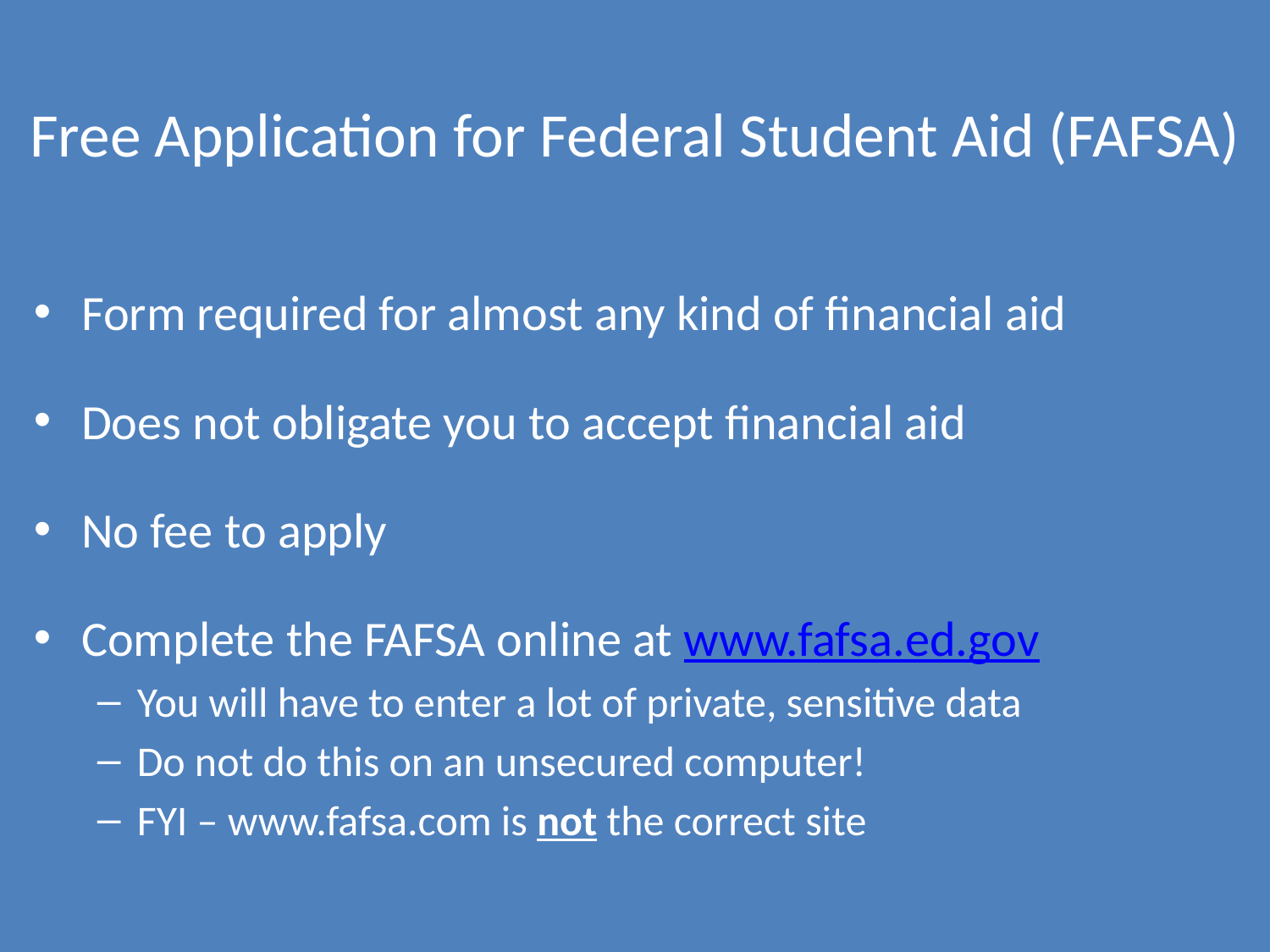

# Free Application for Federal Student Aid (FAFSA)
Form required for almost any kind of financial aid

Does not obligate you to accept financial aid

No fee to apply

Complete the FAFSA online at www.fafsa.ed.gov
You will have to enter a lot of private, sensitive data
Do not do this on an unsecured computer!
FYI – www.fafsa.com is not the correct site